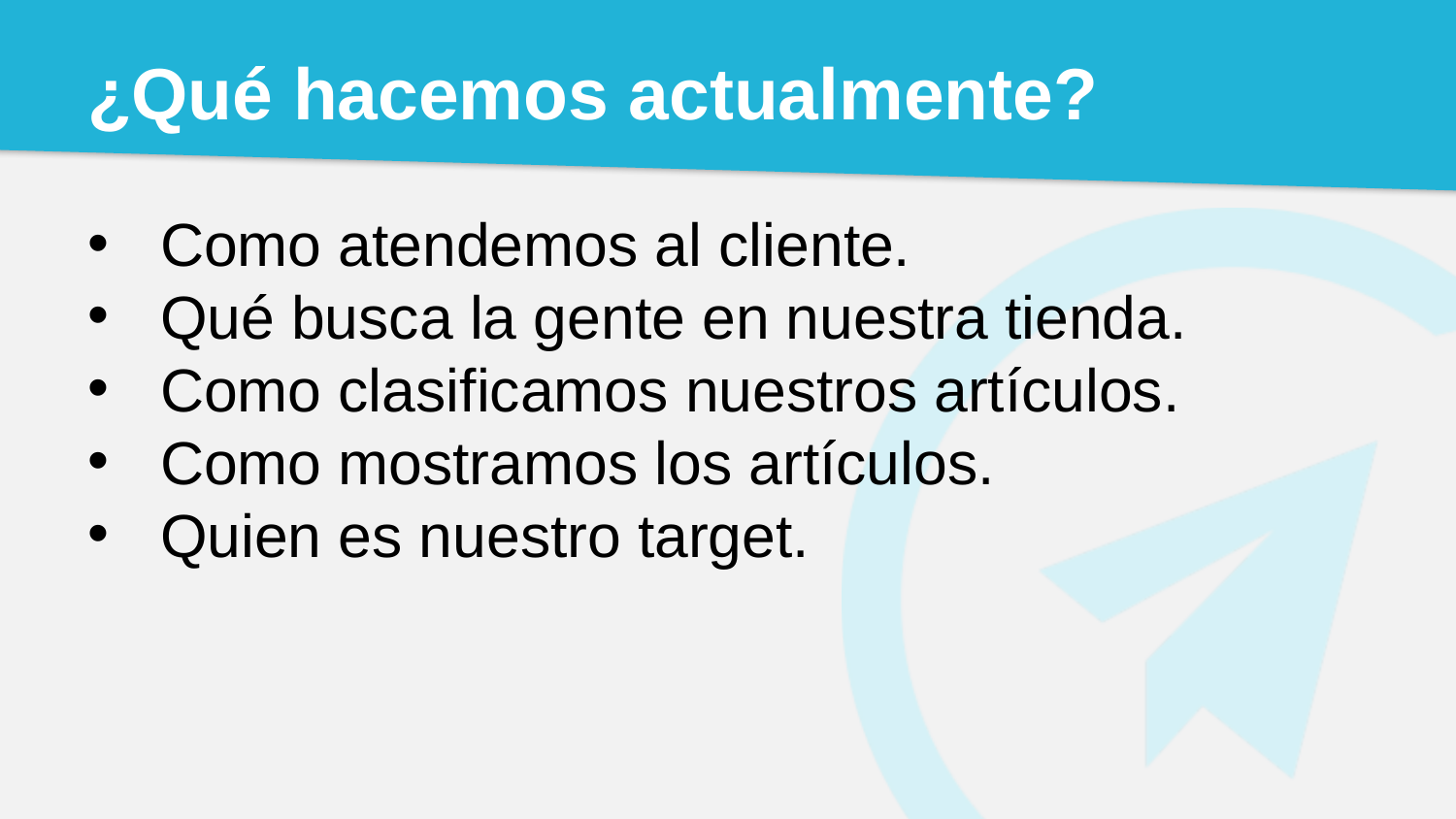

# ¿Qué hacemos actualmente?
Como atendemos al cliente.
Qué busca la gente en nuestra tienda.
Como clasificamos nuestros artículos.
Como mostramos los artículos.
Quien es nuestro target.